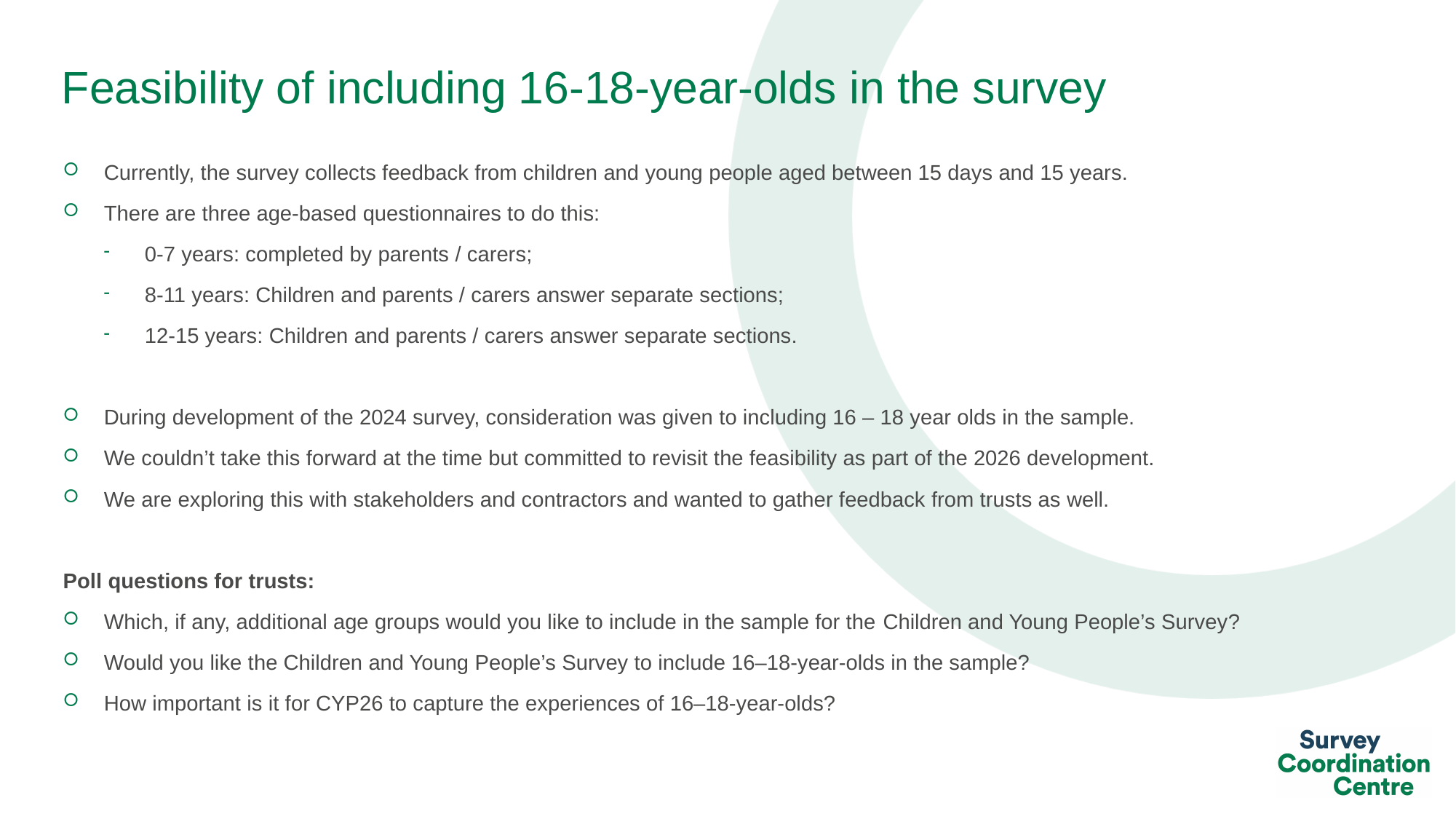

# Feasibility of including 16-18-year-olds in the survey
Currently, the survey collects feedback from children and young people aged between 15 days and 15 years.
There are three age-based questionnaires to do this:
0-7 years: completed by parents / carers;
8-11 years: Children and parents / carers answer separate sections;
12-15 years: Children and parents / carers answer separate sections.

During development of the 2024 survey, consideration was given to including 16 – 18 year olds in the sample.
We couldn’t take this forward at the time but committed to revisit the feasibility as part of the 2026 development.
We are exploring this with stakeholders and contractors and wanted to gather feedback from trusts as well.

Poll questions for trusts:
Which, if any, additional age groups would you like to include in the sample for the Children and Young People’s Survey?
Would you like the Children and Young People’s Survey to include 16–18‑year‑olds in the sample?
How important is it for CYP26 to capture the experiences of 16–18‑year‑olds?